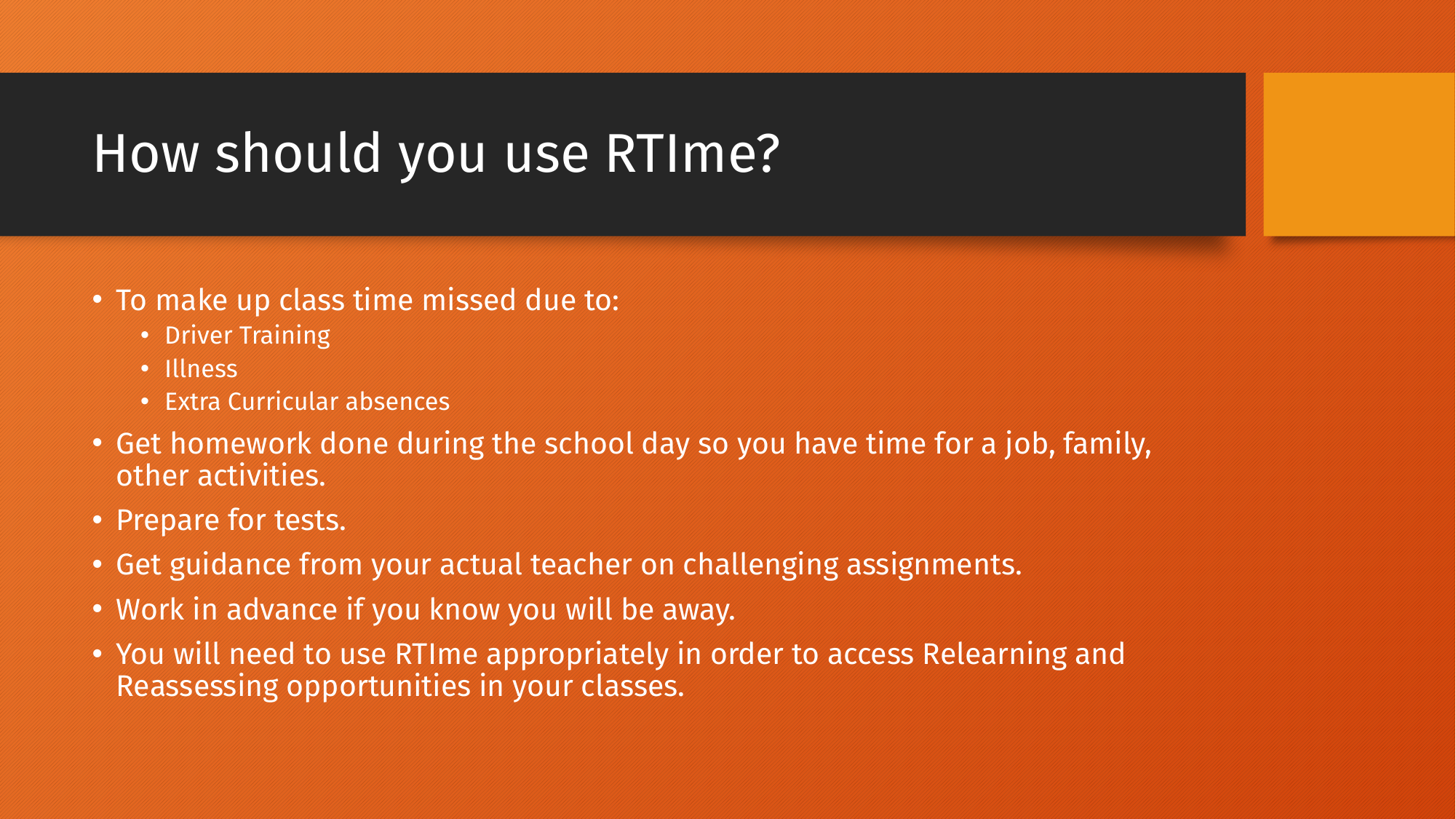

# How should you use RTIme?
To make up class time missed due to:
Driver Training
Illness
Extra Curricular absences
Get homework done during the school day so you have time for a job, family, other activities.
Prepare for tests.
Get guidance from your actual teacher on challenging assignments.
Work in advance if you know you will be away.
You will need to use RTIme appropriately in order to access Relearning and Reassessing opportunities in your classes.